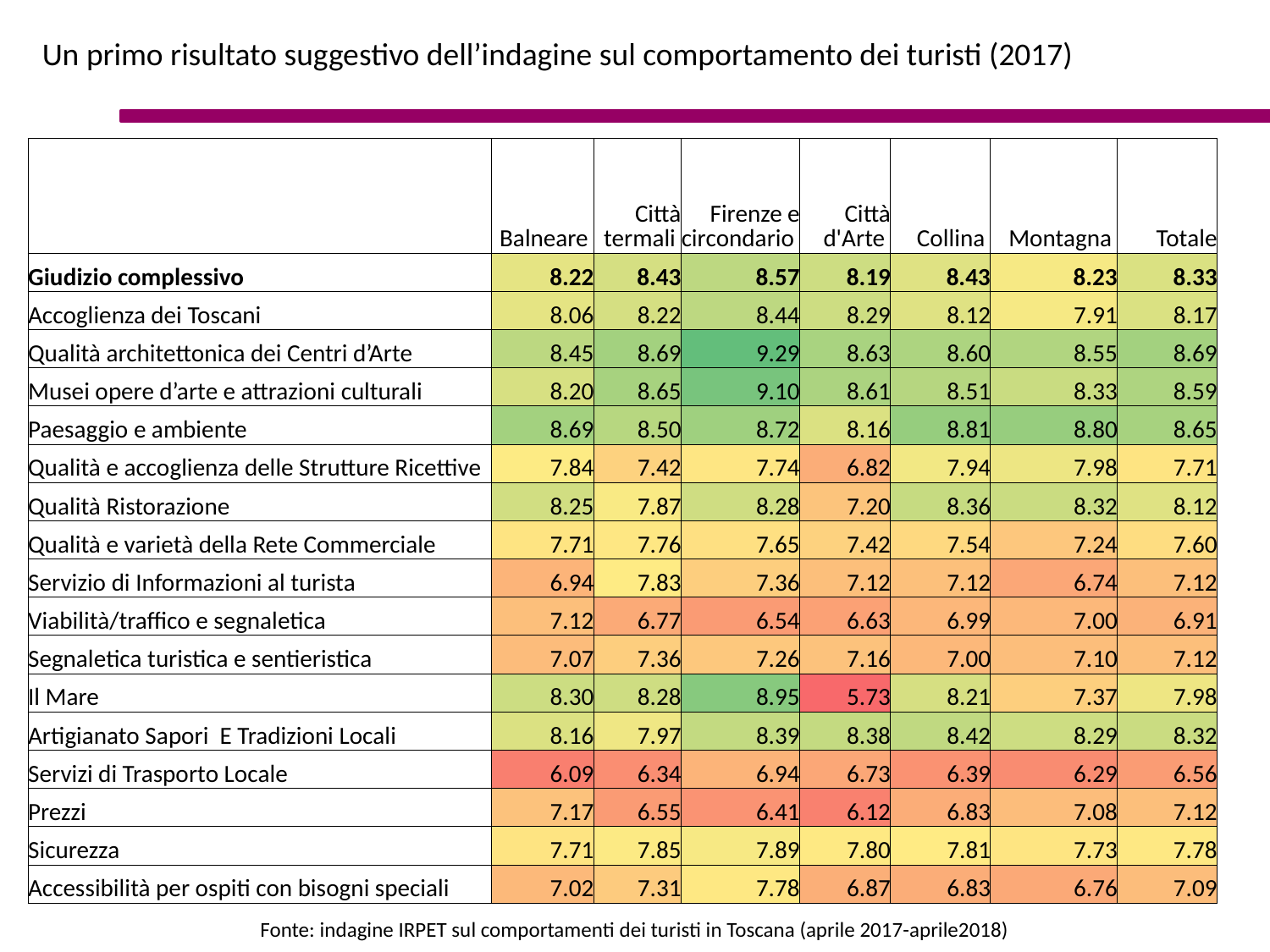

Un primo risultato suggestivo dell’indagine sul comportamento dei turisti (2017)

|  | Balneare | Città termali | Firenze e circondario | Città d'Arte | Collina | Montagna | Totale |
| --- | --- | --- | --- | --- | --- | --- | --- |
| Giudizio complessivo | 8.22 | 8.43 | 8.57 | 8.19 | 8.43 | 8.23 | 8.33 |
| Accoglienza dei Toscani | 8.06 | 8.22 | 8.44 | 8.29 | 8.12 | 7.91 | 8.17 |
| Qualità architettonica dei Centri d’Arte | 8.45 | 8.69 | 9.29 | 8.63 | 8.60 | 8.55 | 8.69 |
| Musei opere d’arte e attrazioni culturali | 8.20 | 8.65 | 9.10 | 8.61 | 8.51 | 8.33 | 8.59 |
| Paesaggio e ambiente | 8.69 | 8.50 | 8.72 | 8.16 | 8.81 | 8.80 | 8.65 |
| Qualità e accoglienza delle Strutture Ricettive | 7.84 | 7.42 | 7.74 | 6.82 | 7.94 | 7.98 | 7.71 |
| Qualità Ristorazione | 8.25 | 7.87 | 8.28 | 7.20 | 8.36 | 8.32 | 8.12 |
| Qualità e varietà della Rete Commerciale | 7.71 | 7.76 | 7.65 | 7.42 | 7.54 | 7.24 | 7.60 |
| Servizio di Informazioni al turista | 6.94 | 7.83 | 7.36 | 7.12 | 7.12 | 6.74 | 7.12 |
| Viabilità/traffico e segnaletica | 7.12 | 6.77 | 6.54 | 6.63 | 6.99 | 7.00 | 6.91 |
| Segnaletica turistica e sentieristica | 7.07 | 7.36 | 7.26 | 7.16 | 7.00 | 7.10 | 7.12 |
| Il Mare | 8.30 | 8.28 | 8.95 | 5.73 | 8.21 | 7.37 | 7.98 |
| Artigianato Sapori E Tradizioni Locali | 8.16 | 7.97 | 8.39 | 8.38 | 8.42 | 8.29 | 8.32 |
| Servizi di Trasporto Locale | 6.09 | 6.34 | 6.94 | 6.73 | 6.39 | 6.29 | 6.56 |
| Prezzi | 7.17 | 6.55 | 6.41 | 6.12 | 6.83 | 7.08 | 7.12 |
| Sicurezza | 7.71 | 7.85 | 7.89 | 7.80 | 7.81 | 7.73 | 7.78 |
| Accessibilità per ospiti con bisogni speciali | 7.02 | 7.31 | 7.78 | 6.87 | 6.83 | 6.76 | 7.09 |
Fonte: indagine IRPET sul comportamenti dei turisti in Toscana (aprile 2017-aprile2018)